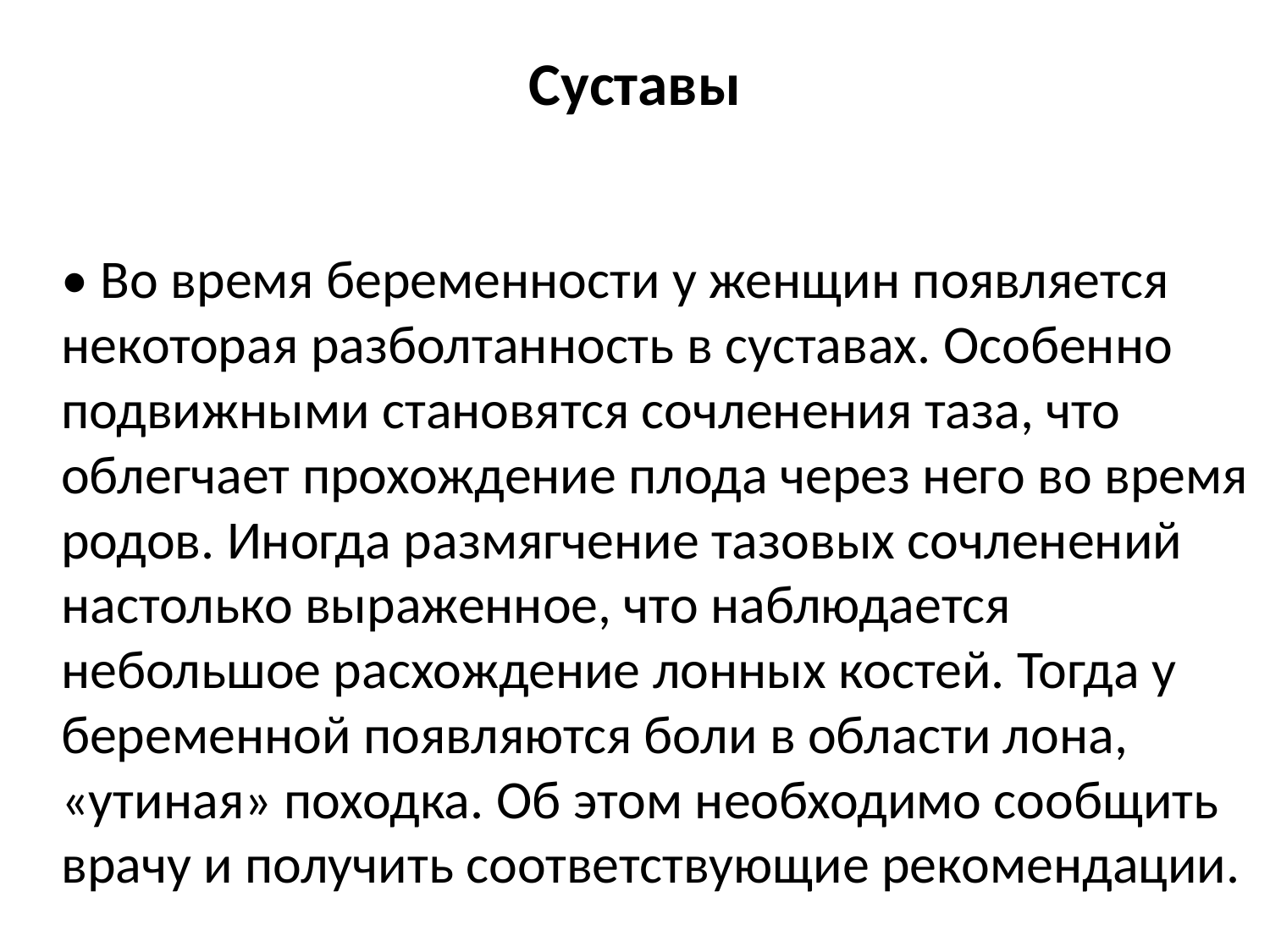

# Суставы

• Во время беременности у женщин появляется некоторая разболтанность в суставах. Особенно подвижными становятся сочленения таза, что облегчает прохождение плода через него во время родов. Иногда размягчение тазовых сочленений настолько выраженное, что наблюдается небольшое расхождение лонных костей. Тогда у беременной появляются боли в области лона, «утиная» походка. Об этом необходимо сообщить врачу и получить соответствующие рекомендации.